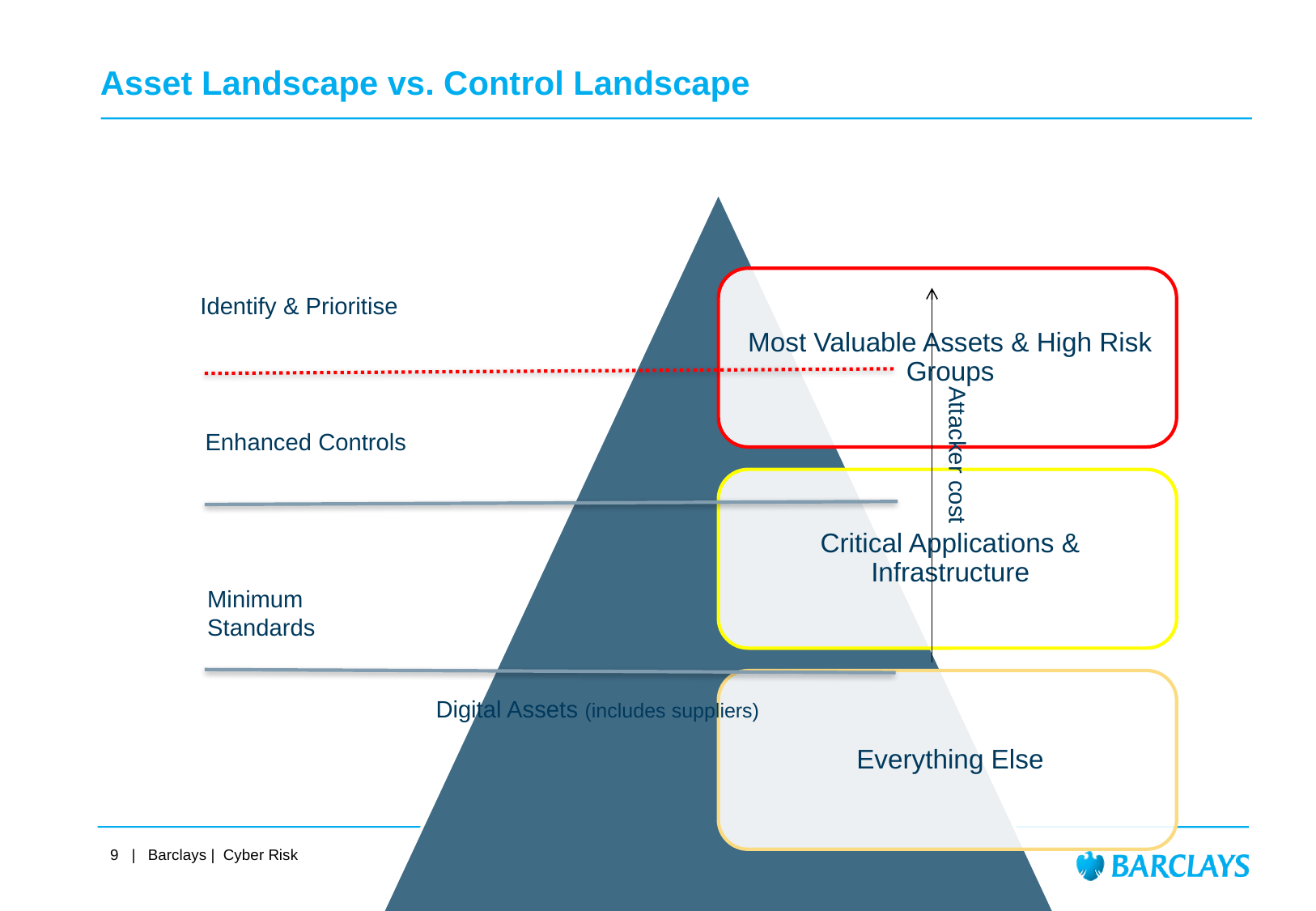

# Asset Landscape vs. Control Landscape

Most Valuable Assets & High Risk Groups
Critical Applications & Infrastructure
Everything Else
Identify & Prioritise
Enhanced Controls
Attacker cost
Minimum
Standards
Digital Assets (includes suppliers)
9   |   Barclays |  Cyber Risk